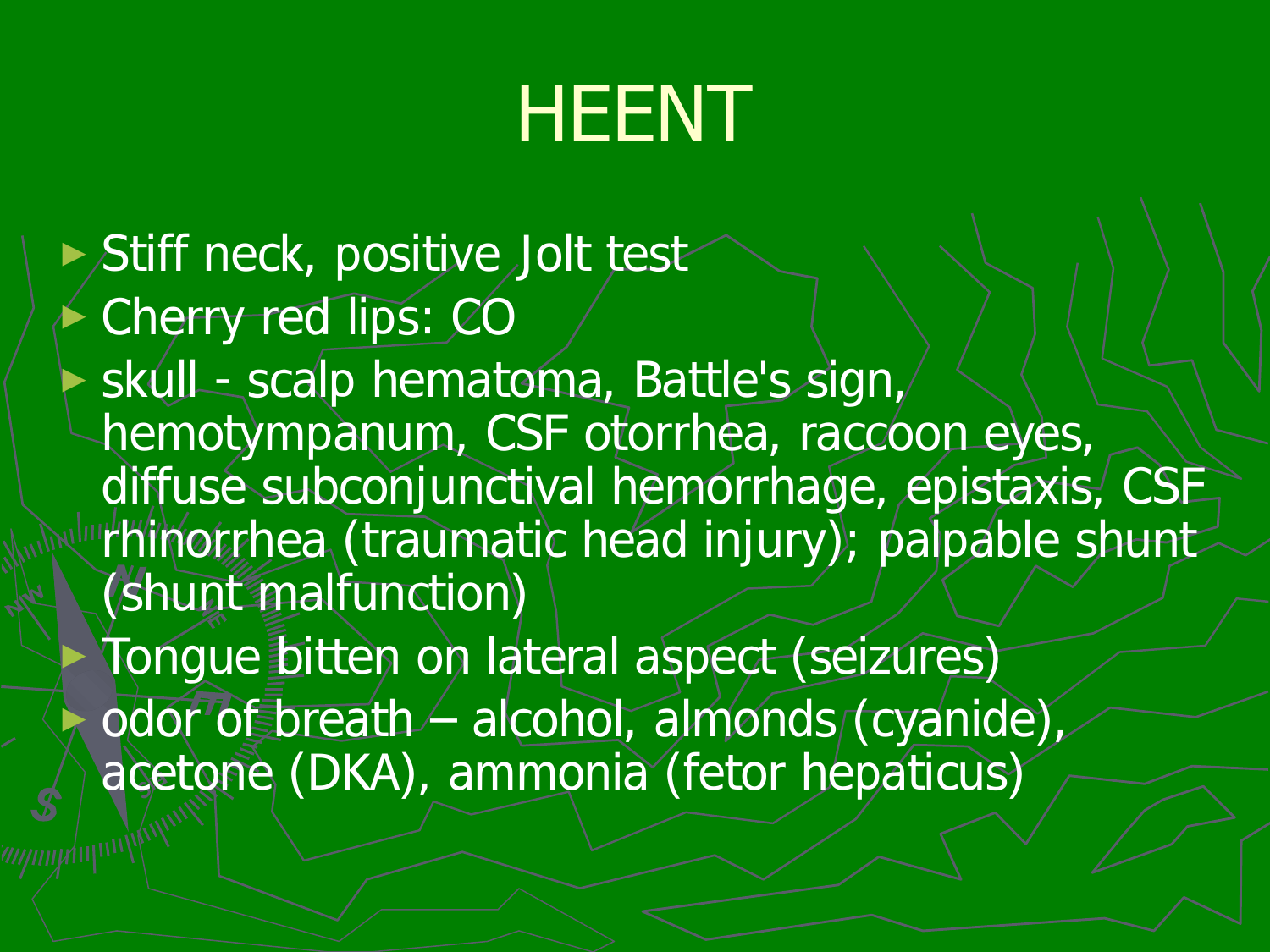

# HEENT
Stiff neck, positive Jolt test
Cherry red lips: CO
skull - scalp hematoma, Battle's sign, hemotympanum, CSF otorrhea, raccoon eyes, diffuse subconjunctival hemorrhage, epistaxis, CSF rhinorrhea (traumatic head injury); palpable shunt (shunt malfunction)
Tongue bitten on lateral aspect (seizures)
odor of breath – alcohol, almonds (cyanide), acetone (DKA), ammonia (fetor hepaticus)